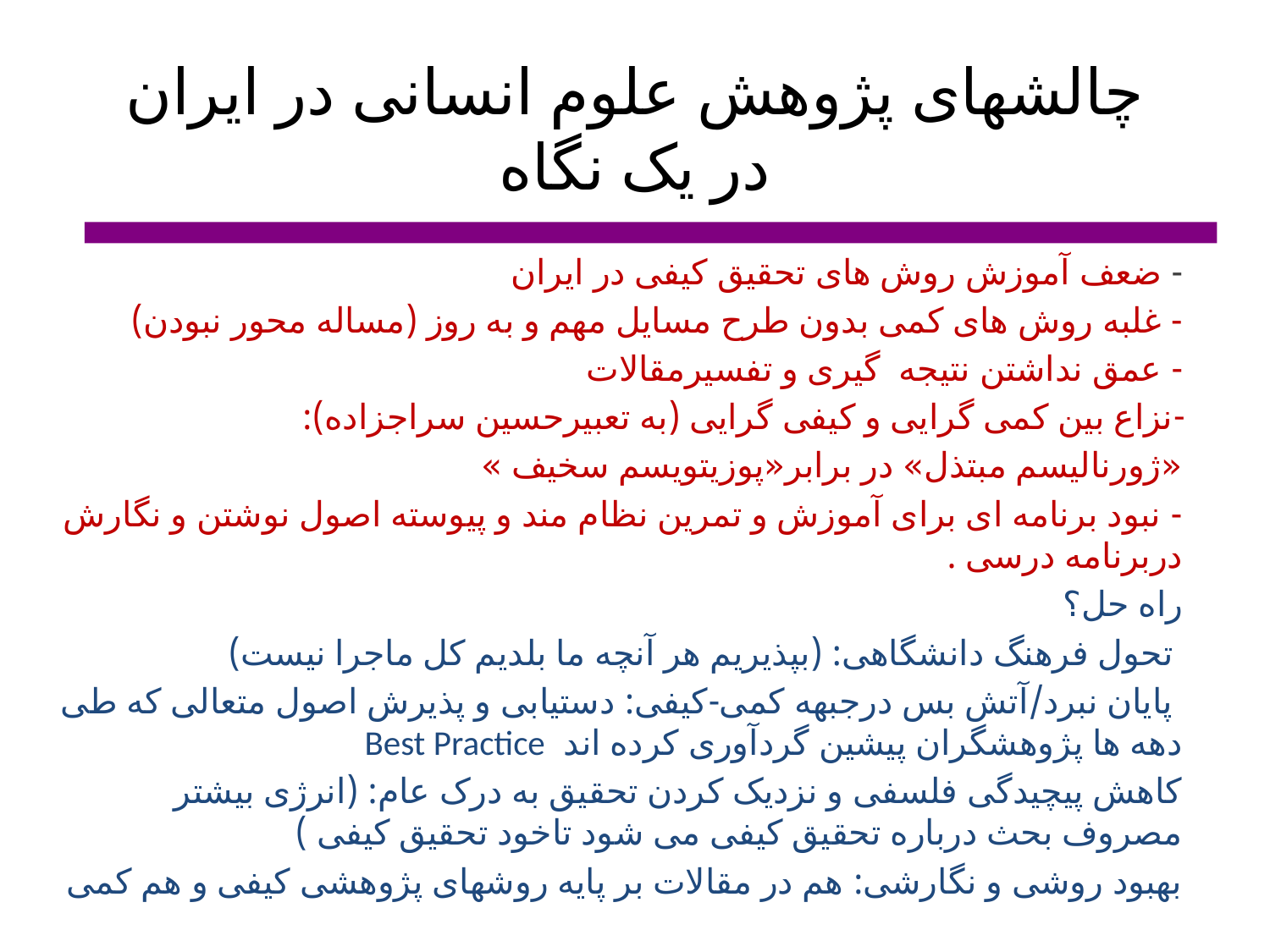

# چالشهای پژوهش علوم انسانی در ایران در یک نگاه

- ضعف آموزش روش های تحقیق کیفی در ایران
- غلبه روش های کمی بدون طرح مسایل مهم و به روز (مساله محور نبودن)
- عمق نداشتن نتیجه  گیری و تفسیرمقالات
نزاع بین کمی گرایی و کیفی گرایی (به تعبیرحسین سراجزاده):
«ژورنالیسم مبتذل» در برابر«پوزیتویسم سخیف »
- نبود برنامه ای برای آموزش و تمرین نظام مند و پیوسته اصول نوشتن و نگارش دربرنامه درسی .
راه حل؟
 تحول فرهنگ دانشگاهی: (بپذیریم هر آنچه ما بلدیم کل ماجرا نیست)
 پایان نبرد/آتش بس درجبهه کمی-کیفی: دستیابی و پذیرش اصول متعالی که طی دهه ها پژوهشگران پیشین گردآوری کرده اند  Best Practice
کاهش پیچیدگی فلسفی و نزدیک کردن تحقیق به درک عام: (انرژی بیشتر مصروف بحث درباره تحقیق کیفی می شود تاخود تحقیق کیفی )
بهبود روشی و نگارشی: هم در مقالات بر پایه روشهای پژوهشی کیفی و هم کمی